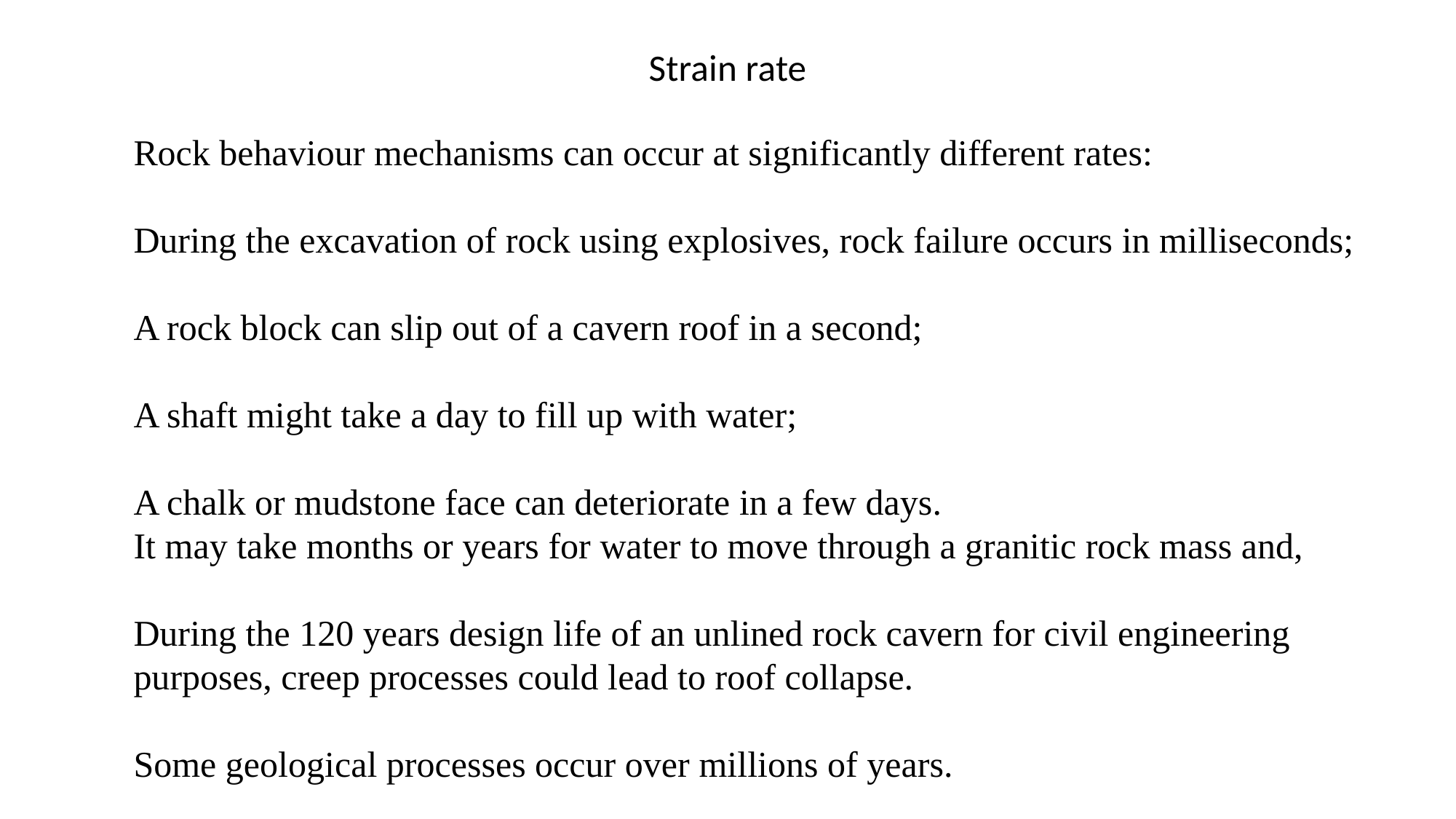

# Strain rate
Rock behaviour mechanisms can occur at significantly different rates:

During the excavation of rock using explosives, rock failure occurs in milliseconds;

A rock block can slip out of a cavern roof in a second;

A shaft might take a day to fill up with water;

A chalk or mudstone face can deteriorate in a few days.
It may take months or years for water to move through a granitic rock mass and,

During the 120 years design life of an unlined rock cavern for civil engineering purposes, creep processes could lead to roof collapse.

Some geological processes occur over millions of years.